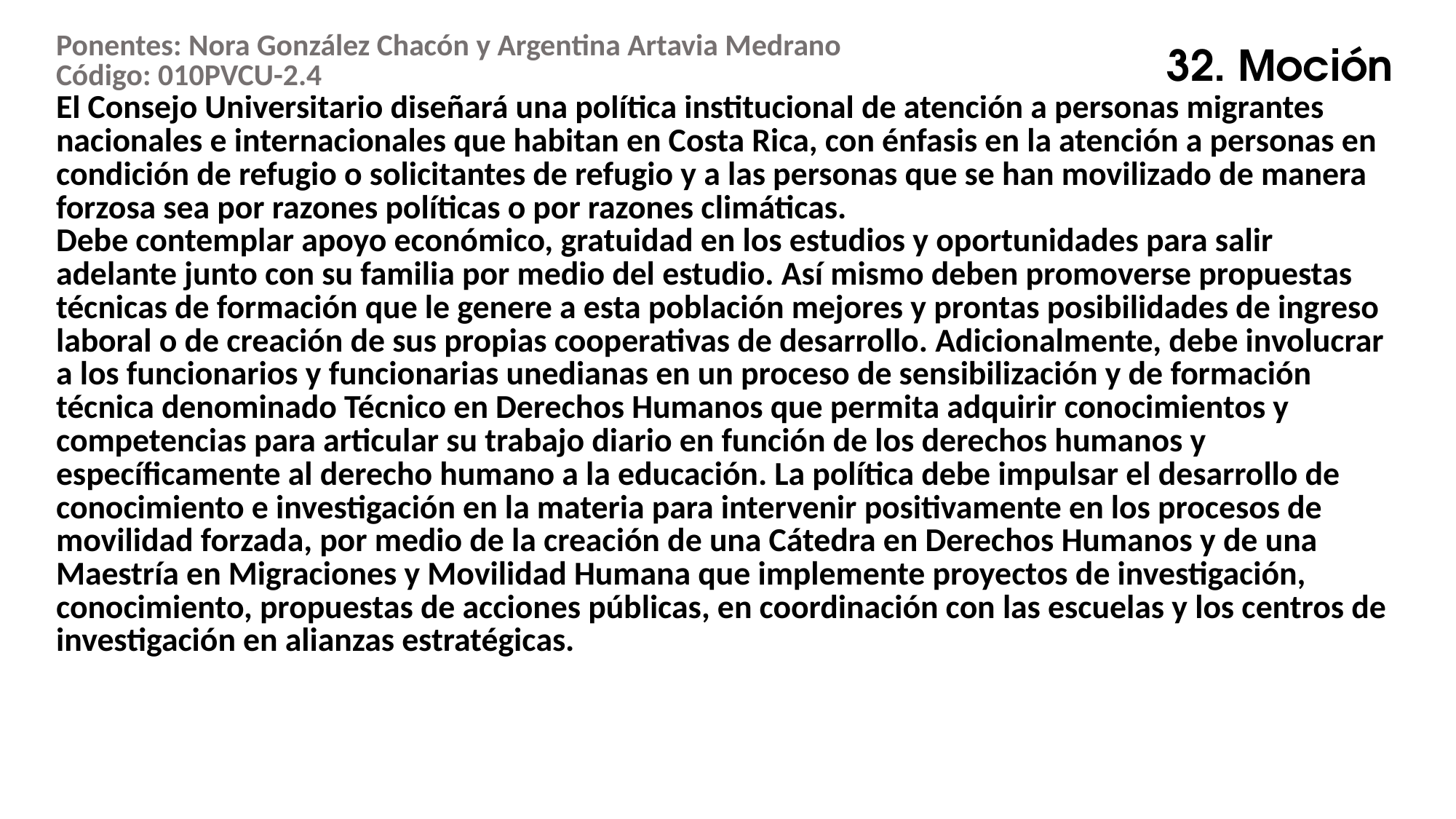

| Ponentes: Nora González Chacón y Argentina Artavia Medrano Código: 010PVCU-2.4 |
| --- |
| El Consejo Universitario diseñará una política institucional de atención a personas migrantes nacionales e internacionales que habitan en Costa Rica, con énfasis en la atención a personas en condición de refugio o solicitantes de refugio y a las personas que se han movilizado de manera forzosa sea por razones políticas o por razones climáticas. Debe contemplar apoyo económico, gratuidad en los estudios y oportunidades para salir adelante junto con su familia por medio del estudio. Así mismo deben promoverse propuestas técnicas de formación que le genere a esta población mejores y prontas posibilidades de ingreso laboral o de creación de sus propias cooperativas de desarrollo. Adicionalmente, debe involucrar a los funcionarios y funcionarias unedianas en un proceso de sensibilización y de formación técnica denominado Técnico en Derechos Humanos que permita adquirir conocimientos y competencias para articular su trabajo diario en función de los derechos humanos y específicamente al derecho humano a la educación. La política debe impulsar el desarrollo de conocimiento e investigación en la materia para intervenir positivamente en los procesos de movilidad forzada, por medio de la creación de una Cátedra en Derechos Humanos y de una Maestría en Migraciones y Movilidad Humana que implemente proyectos de investigación, conocimiento, propuestas de acciones públicas, en coordinación con las escuelas y los centros de investigación en alianzas estratégicas. |
# 32. Moción